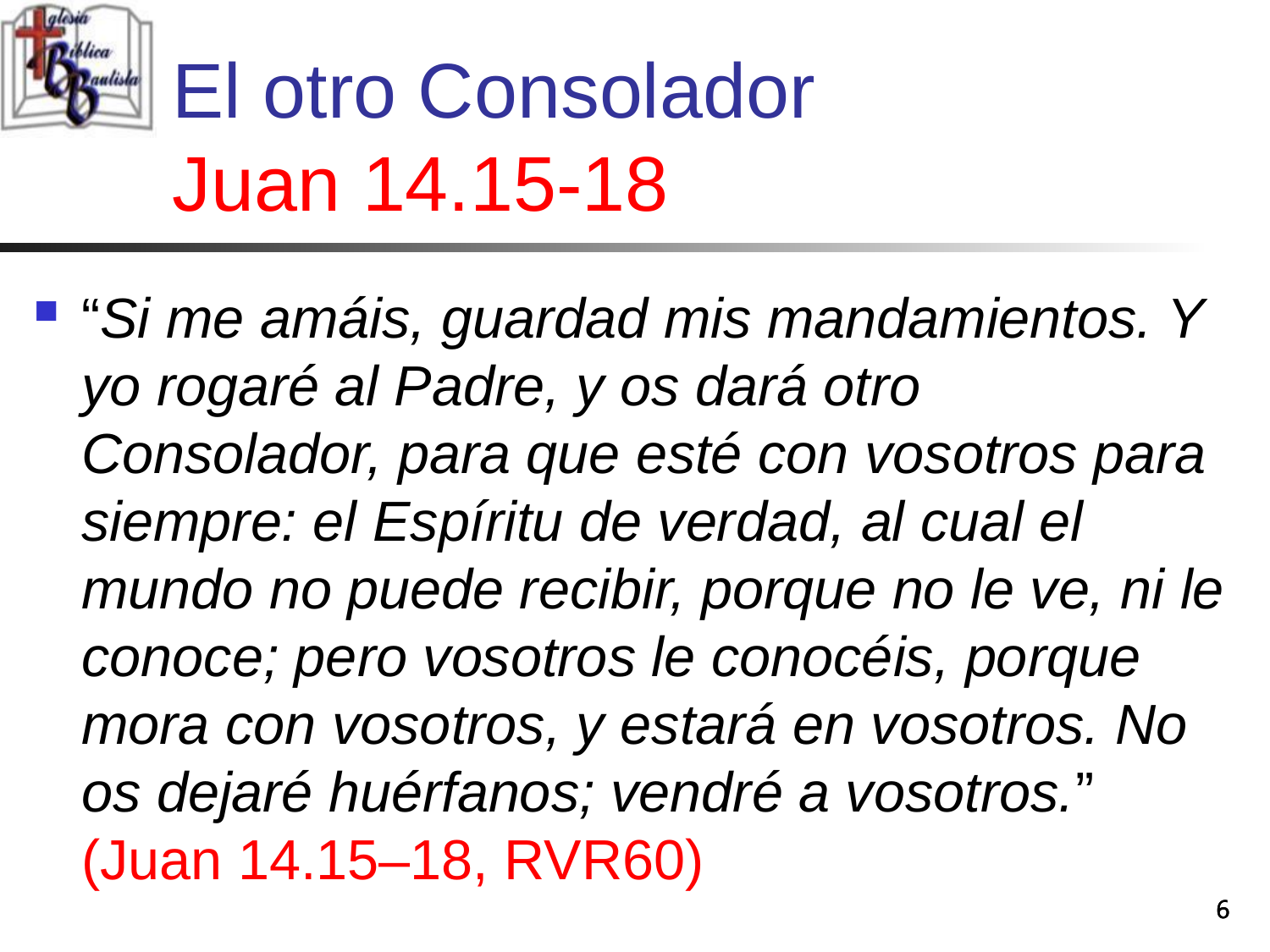

# El otro Consolador Juan 14.15-18
“Si me amáis, guardad mis mandamientos. Y yo rogaré al Padre, y os dará otro Consolador, para que esté con vosotros para siempre: el Espíritu de verdad, al cual el mundo no puede recibir, porque no le ve, ni le conoce; pero vosotros le conocéis, porque mora con vosotros, y estará en vosotros. No os dejaré huérfanos; vendré a vosotros.” (Juan 14.15–18, RVR60)

6
6